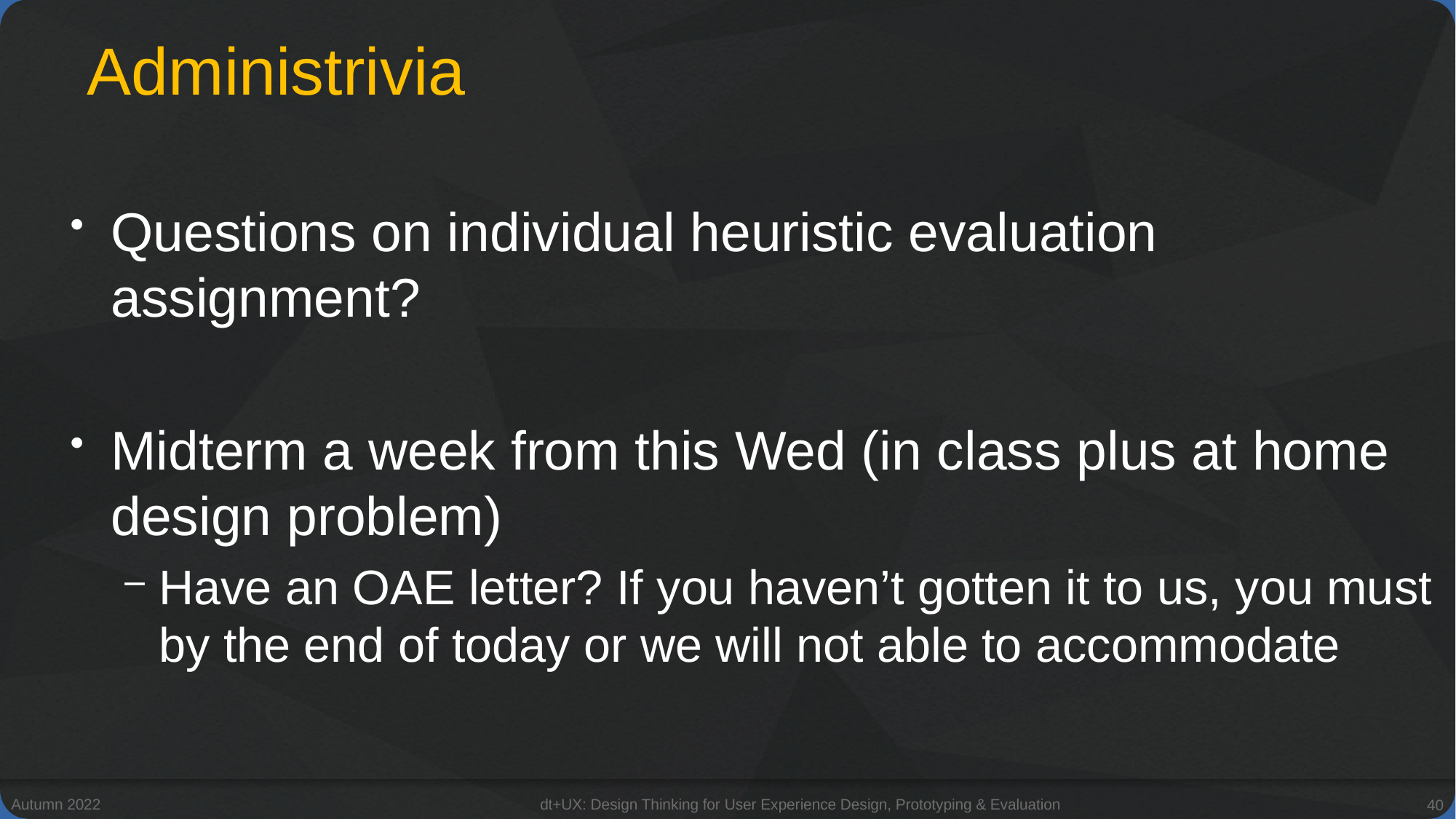

# Administrivia
Questions on individual heuristic evaluation assignment?

Midterm a week from this Wed (in class plus at home design problem)
Have an OAE letter? If you haven’t gotten it to us, you must by the end of today or we will not able to accommodate
Autumn 2022
dt+UX: Design Thinking for User Experience Design, Prototyping & Evaluation
40